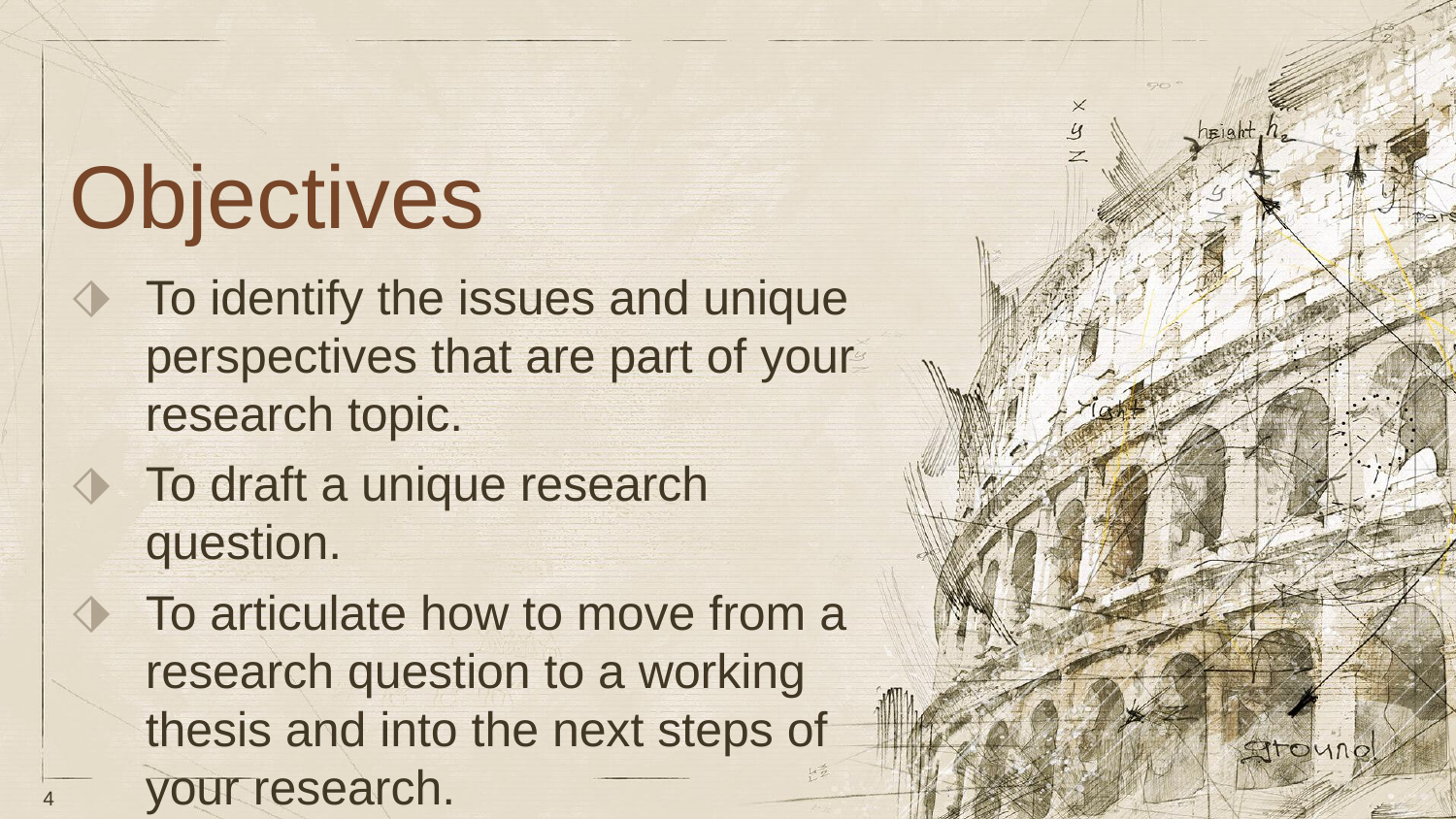

Objectives
To identify the issues and unique perspectives that are part of your research topic.
To draft a unique research question.
To articulate how to move from a research question to a working thesis and into the next steps of your research.

4